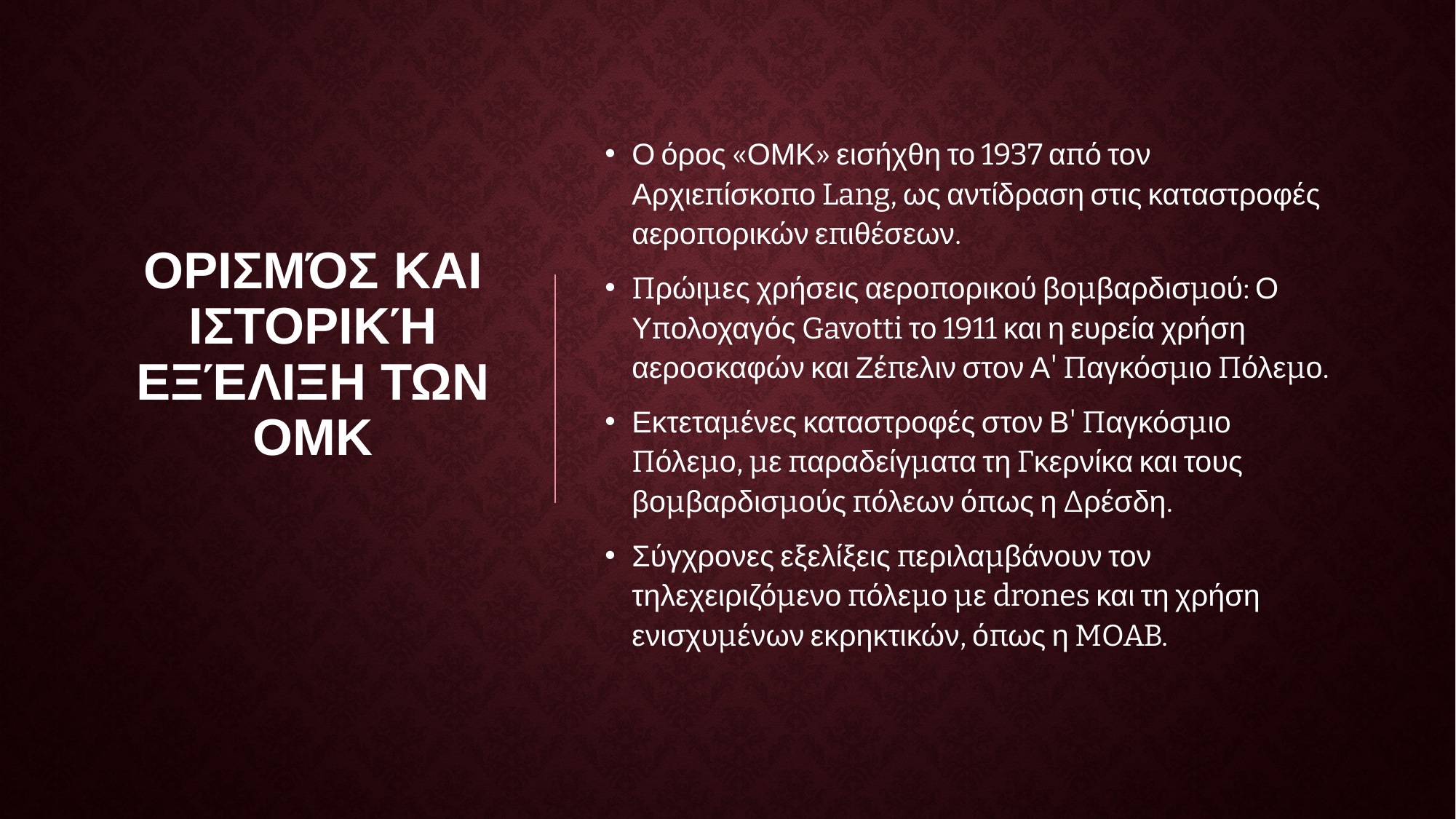

# Ορισμός και Ιστορική Εξέλιξη των ΟΜΚ
Ο όρος «ΟΜΚ» εισήχθη το 1937 από τον Αρχιεπίσκοπο Lang, ως αντίδραση στις καταστροφές αεροπορικών επιθέσεων.
Πρώιμες χρήσεις αεροπορικού βομβαρδισμού: Ο Υπολοχαγός Gavotti το 1911 και η ευρεία χρήση αεροσκαφών και Ζέπελιν στον Α' Παγκόσμιο Πόλεμο.
Εκτεταμένες καταστροφές στον Β' Παγκόσμιο Πόλεμο, με παραδείγματα τη Γκερνίκα και τους βομβαρδισμούς πόλεων όπως η Δρέσδη.
Σύγχρονες εξελίξεις περιλαμβάνουν τον τηλεχειριζόμενο πόλεμο με drones και τη χρήση ενισχυμένων εκρηκτικών, όπως η MOAB.